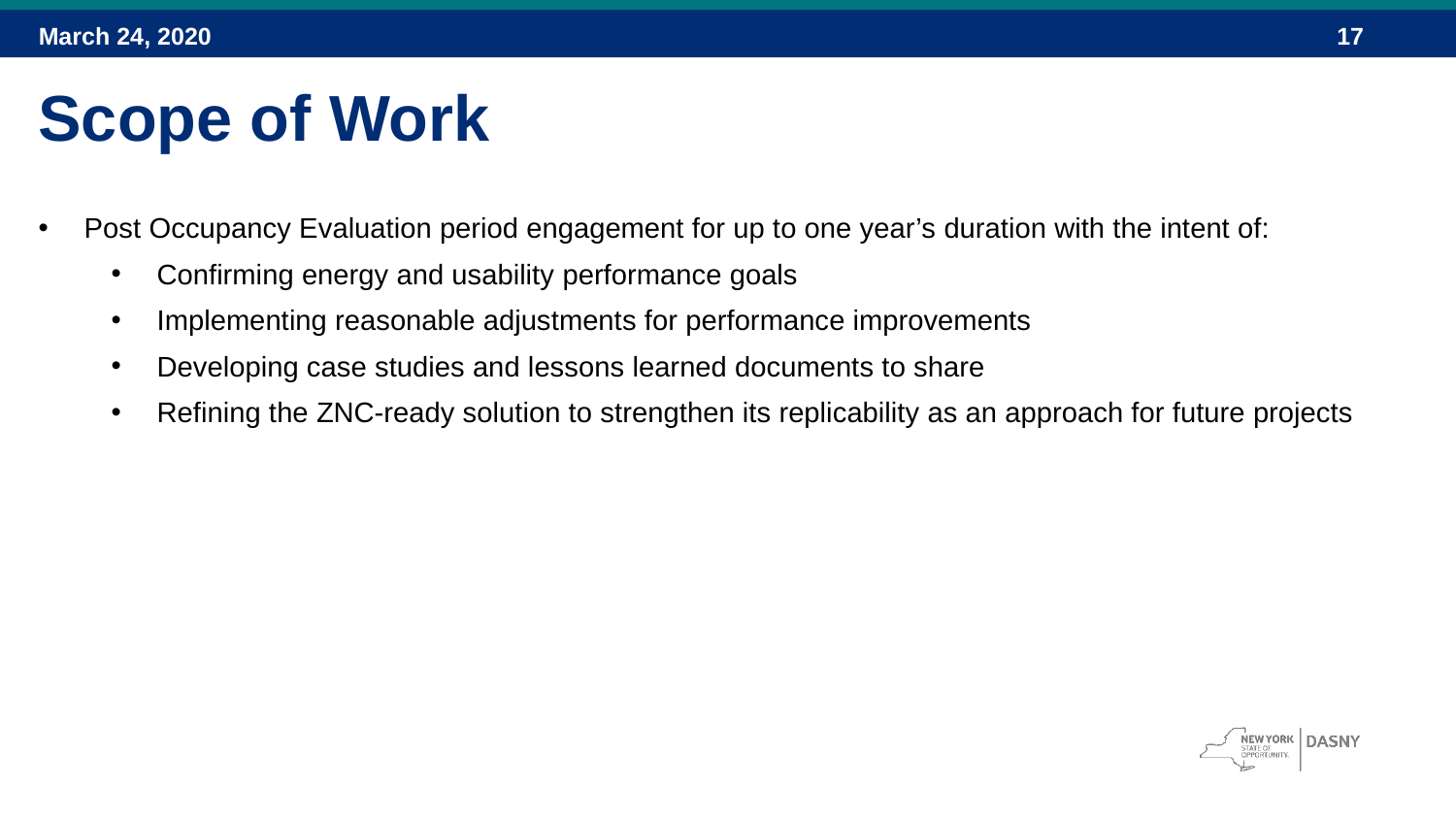

March 24, 2020
Scope of Work
Post Occupancy Evaluation period engagement for up to one year’s duration with the intent of:
Confirming energy and usability performance goals
Implementing reasonable adjustments for performance improvements
Developing case studies and lessons learned documents to share
Refining the ZNC-ready solution to strengthen its replicability as an approach for future projects